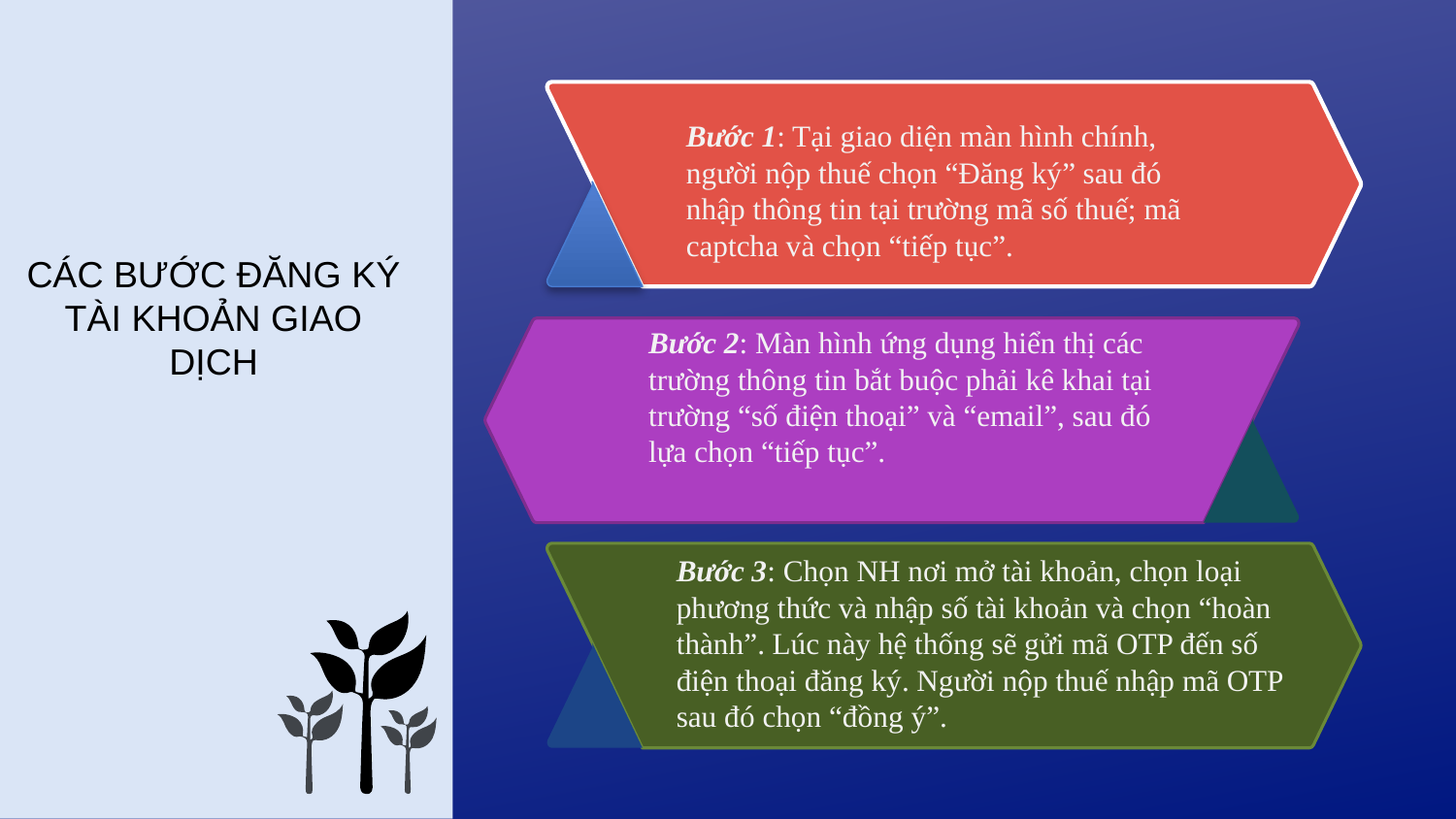

Bước 1: Tại giao diện màn hình chính, người nộp thuế chọn “Đăng ký” sau đó nhập thông tin tại trường mã số thuế; mã captcha và chọn “tiếp tục”.

CÁC BƯỚC ĐĂNG KÝ TÀI KHOẢN GIAO DỊCH
Bước 2: Màn hình ứng dụng hiển thị các trường thông tin bắt buộc phải kê khai tại trường “số điện thoại” và “email”, sau đó lựa chọn “tiếp tục”.

Bước 3: Chọn NH nơi mở tài khoản, chọn loại phương thức và nhập số tài khoản và chọn “hoàn thành”. Lúc này hệ thống sẽ gửi mã OTP đến số điện thoại đăng ký. Người nộp thuế nhập mã OTP sau đó chọn “đồng ý”.